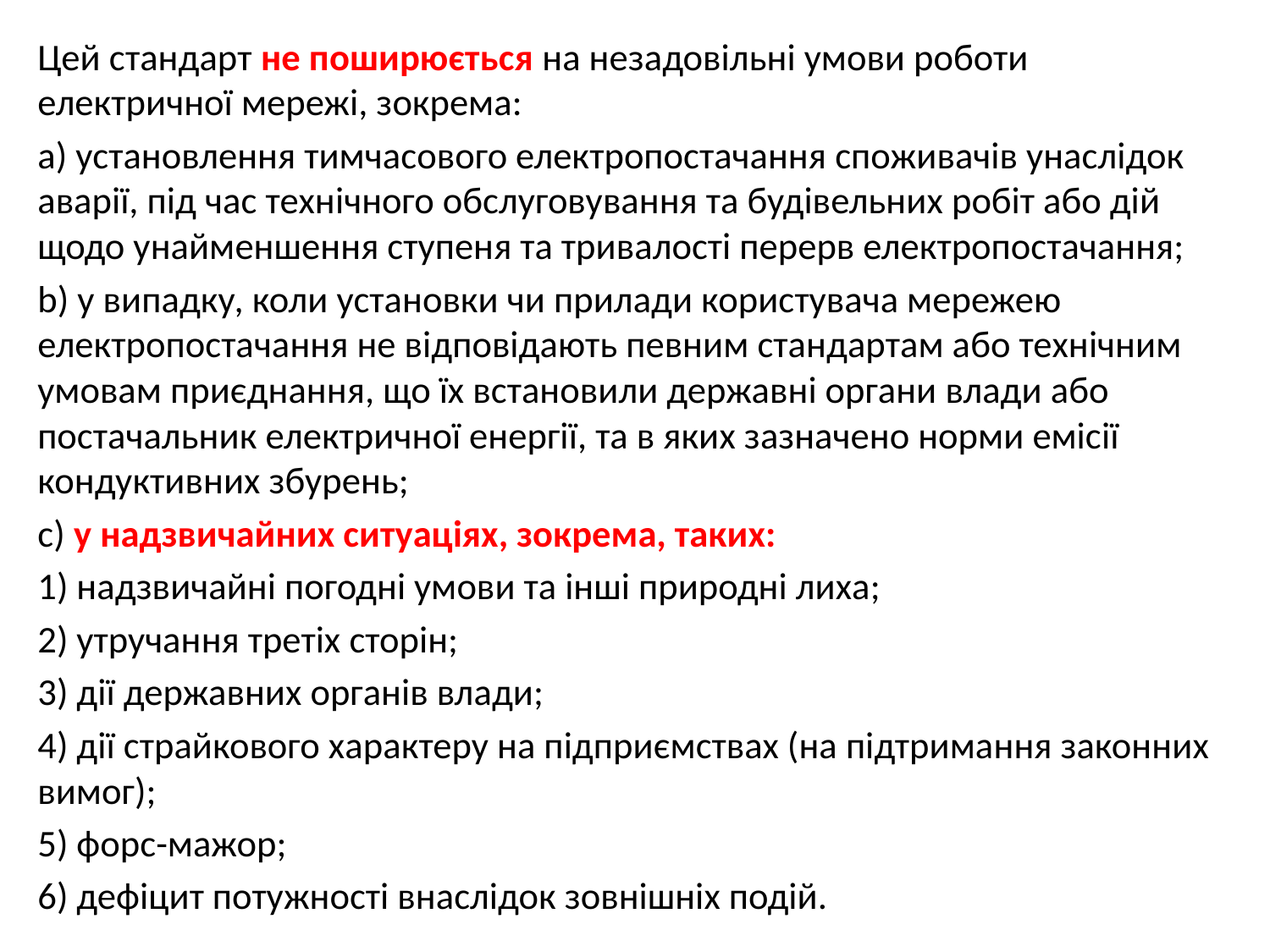

Цей стандарт не поширюється на незадовільні умови роботи електричної мережі, зокрема:
a) установлення тимчасового електропостачання споживачів унаслідок аварії, під час технічного обслуговування та будівельних робіт або дій щодо унайменшення ступеня та тривалості перерв електропостачання;
b) у випадку, коли установки чи прилади користувача мережею електропостачання не відповідають певним стандартам або технічним умовам приєднання, що їх встановили державні органи влади або постачальник електричної енергії, та в яких зазначено норми емісії кондуктивних збурень;
c) у надзвичайних ситуаціях, зокрема, таких:
1) надзвичайні погодні умови та інші природні лиха;
2) утручання третіх сторін;
3) дії державних органів влади;
4) дії страйкового характеру на підприємствах (на підтримання законних вимог);
5) форс-мажор;
6) дефіцит потужності внаслідок зовнішніх подій.